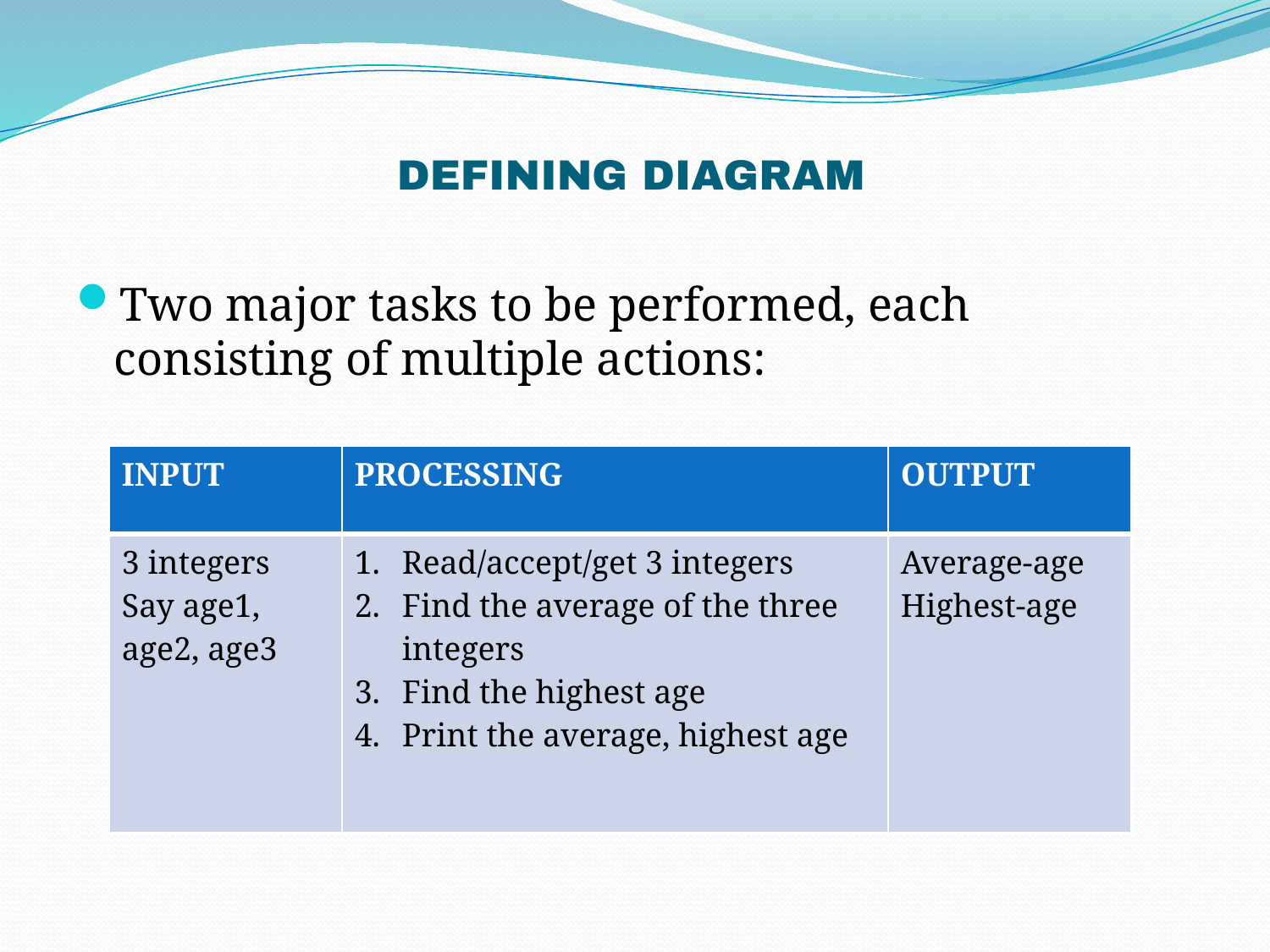

# DEFINING DIAGRAM
Two major tasks to be performed, each consisting of multiple actions:

| INPUT | PROCESSING | OUTPUT |
| --- | --- | --- |
| 3 integers Say age1, age2, age3 | Read/accept/get 3 integers Find the average of the three integers Find the highest age Print the average, highest age | Average-age Highest-age |